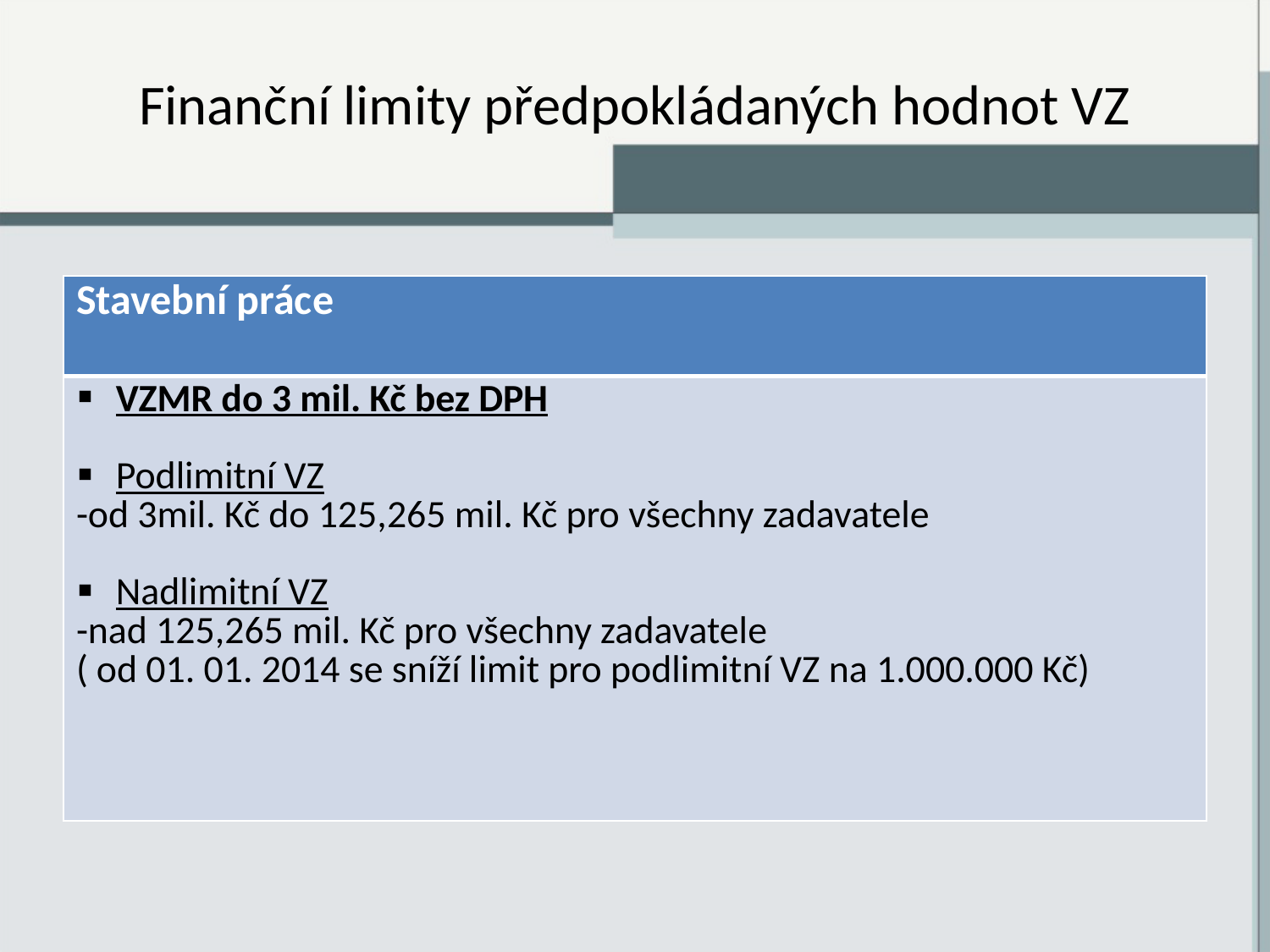

# Finanční limity předpokládaných hodnot VZ
| Stavební práce |
| --- |
| VZMR do 3 mil. Kč bez DPH Podlimitní VZ -od 3mil. Kč do 125,265 mil. Kč pro všechny zadavatele Nadlimitní VZ -nad 125,265 mil. Kč pro všechny zadavatele ( od 01. 01. 2014 se sníží limit pro podlimitní VZ na 1.000.000 Kč) |